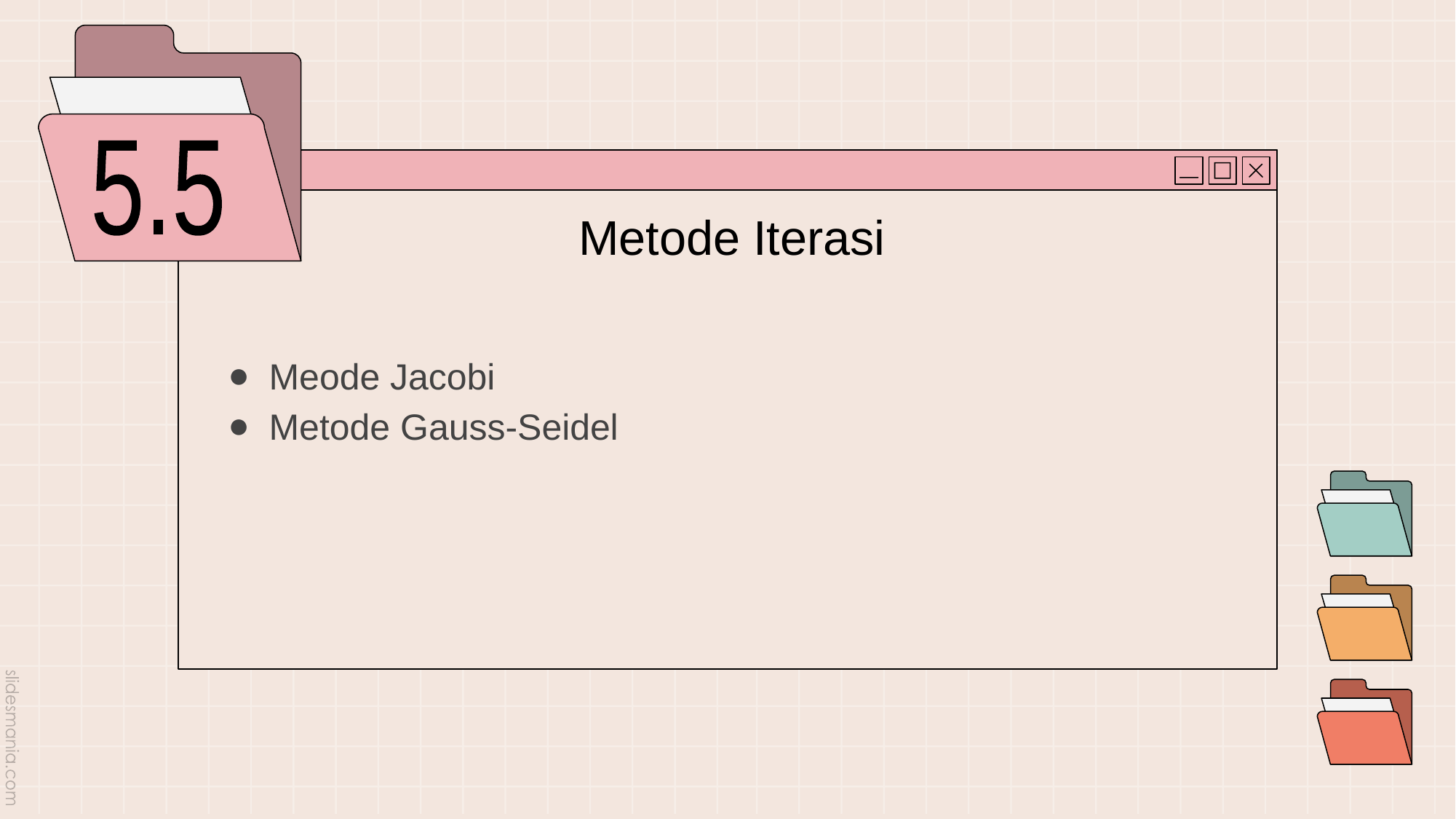

# Metode Iterasi
5.5

Meode Jacobi
Metode Gauss-Seidel